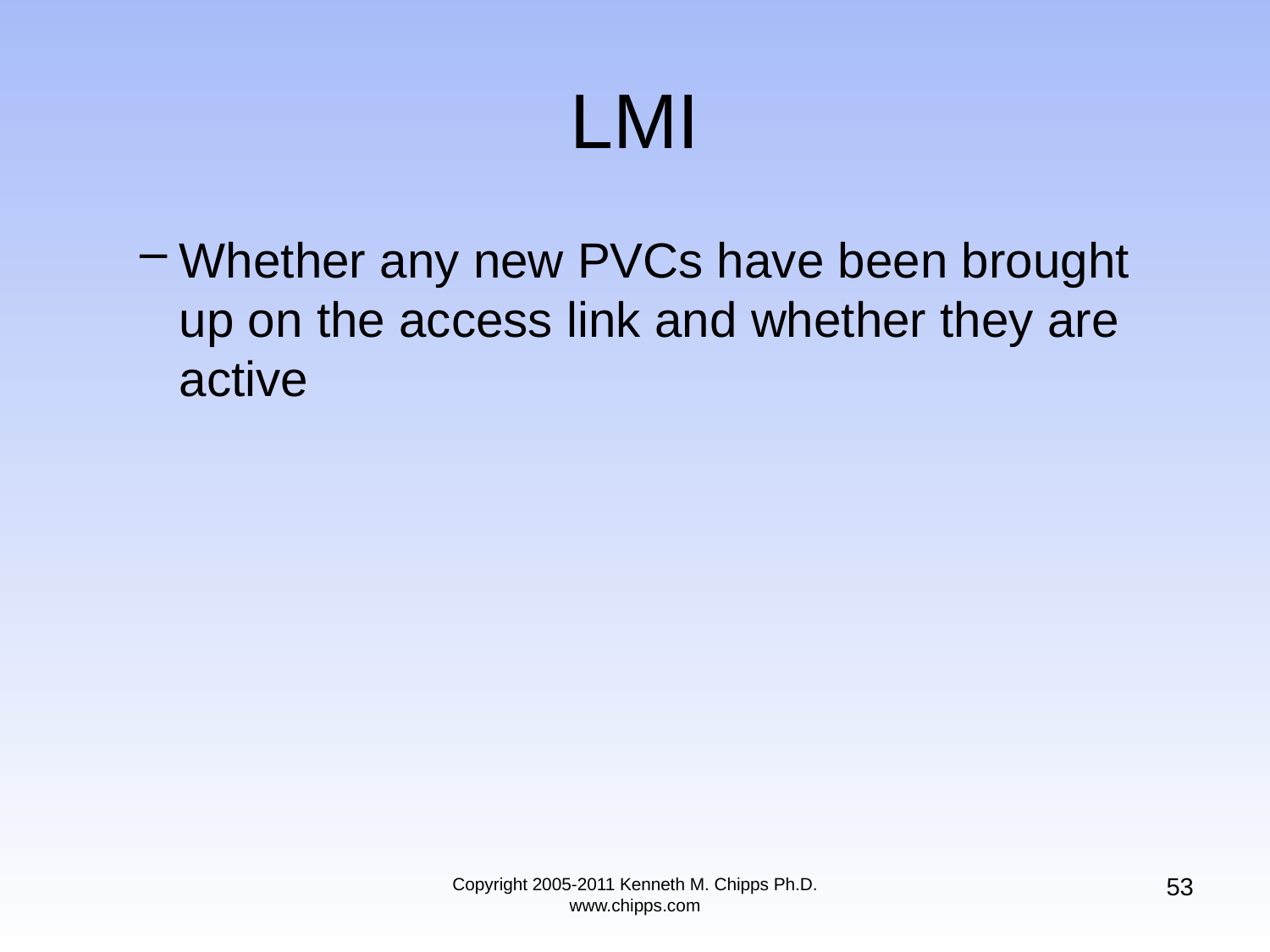

# LMI
Whether any new PVCs have been brought up on the access link and whether they are active
53
Copyright 2005-2011 Kenneth M. Chipps Ph.D. www.chipps.com